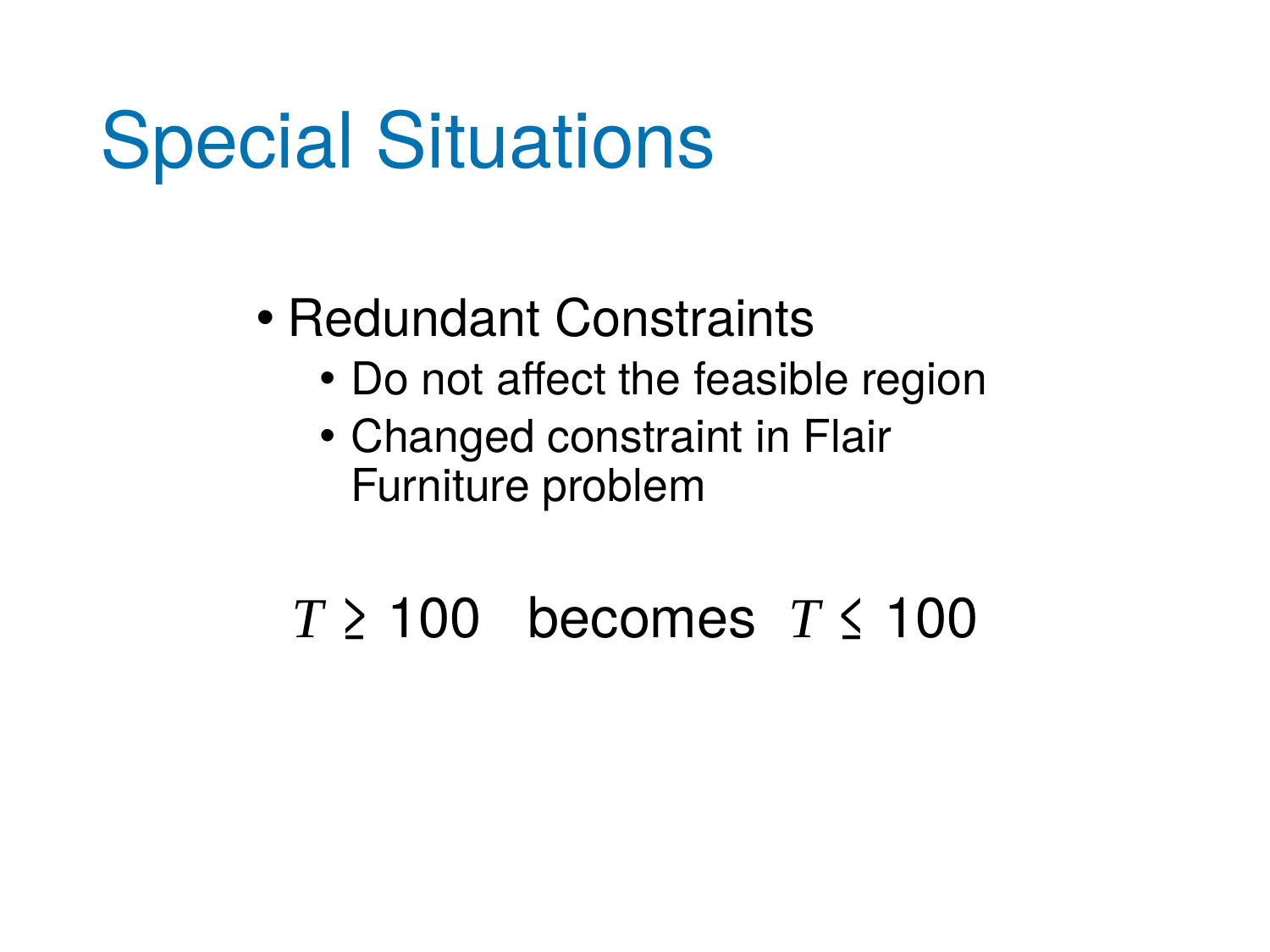

# Special Situations
Redundant Constraints
Do not affect the feasible region
Changed constraint in Flair Furniture problem
T ≥ 100   becomes  T ≤ 100